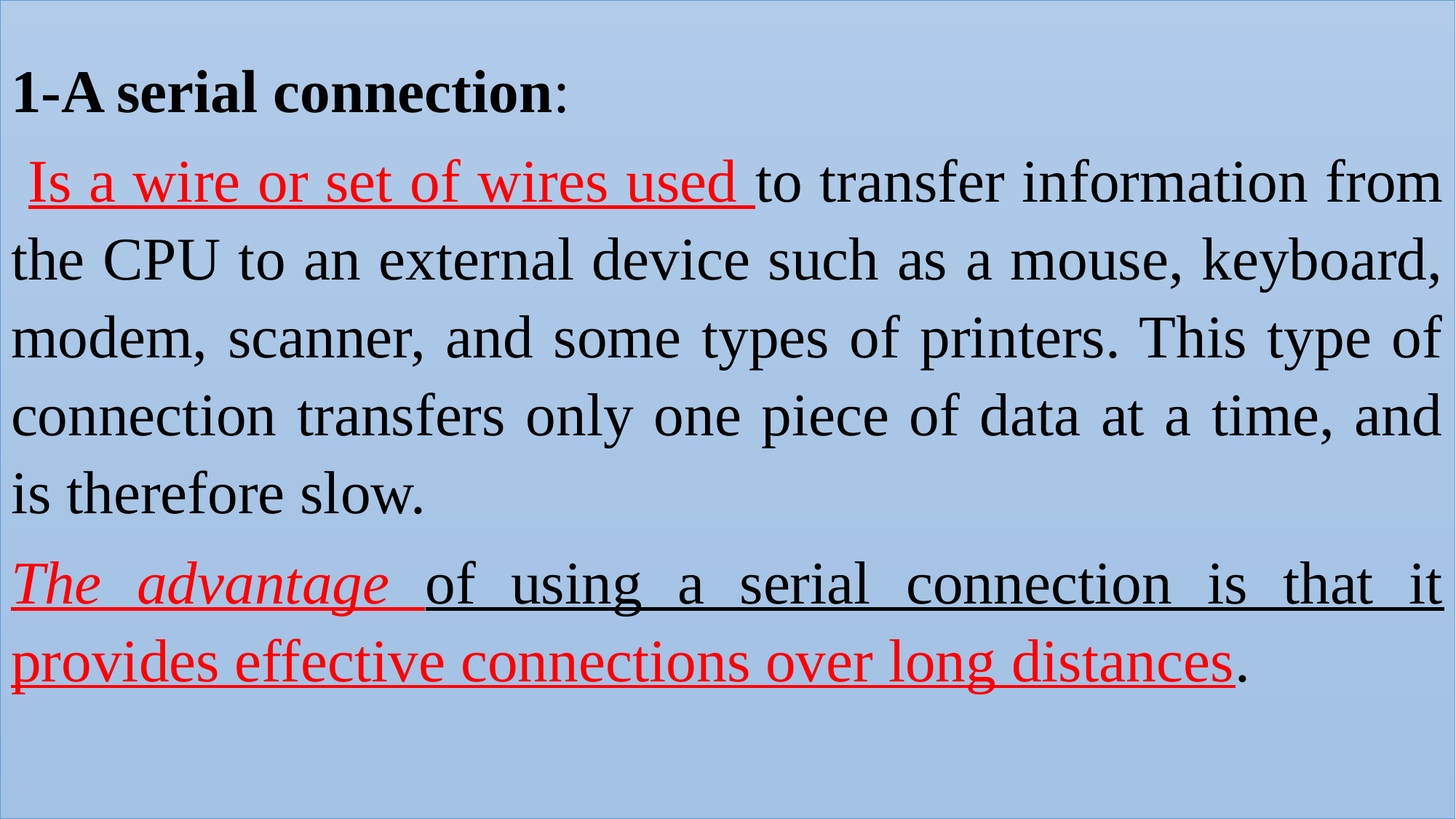

1-A serial connection:
 Is a wire or set of wires used to transfer information from the CPU to an external device such as a mouse, keyboard, modem, scanner, and some types of printers. This type of connection transfers only one piece of data at a time, and is therefore slow.
The advantage of using a serial connection is that it provides effective connections over long distances.